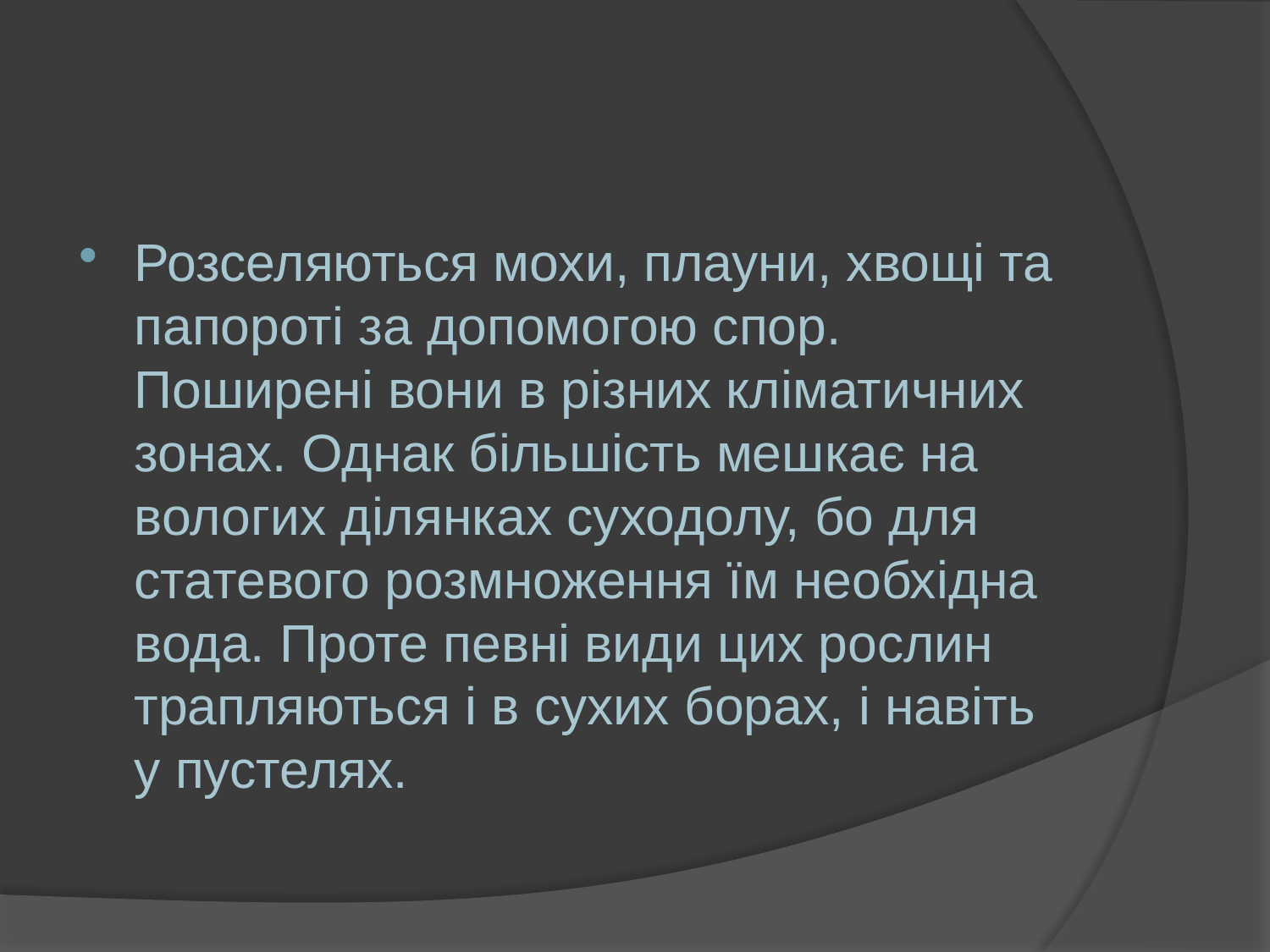

#
Розселяються мохи, плауни, хвощі та папороті за допомогою спор. Поширені вони в різних кліматичних зонах. Однак більшість мешкає на вологих ділянках суходолу, бо для статевого розмноження їм необхідна вода. Проте певні види цих рослин трапляються і в сухих борах, і навіть у пустелях.